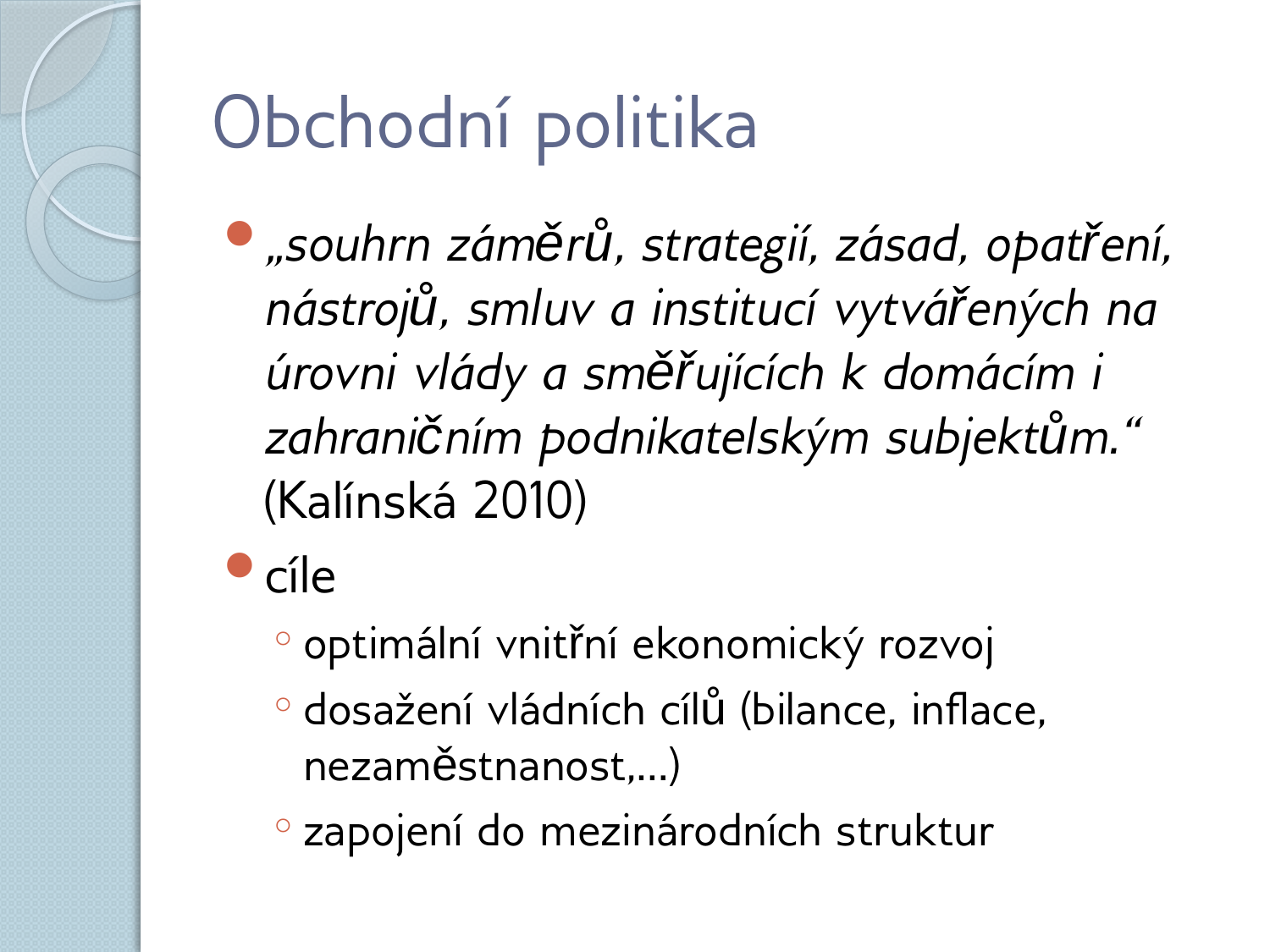

# Obchodní politika
„souhrn záměrů, strategií, zásad, opatření, nástrojů, smluv a institucí vytvářených na úrovni vlády a směřujících k domácím i zahraničním podnikatelským subjektům.“ (Kalínská 2010)
cíle
optimální vnitřní ekonomický rozvoj
dosažení vládních cílů (bilance, inflace, nezaměstnanost,…)
zapojení do mezinárodních struktur